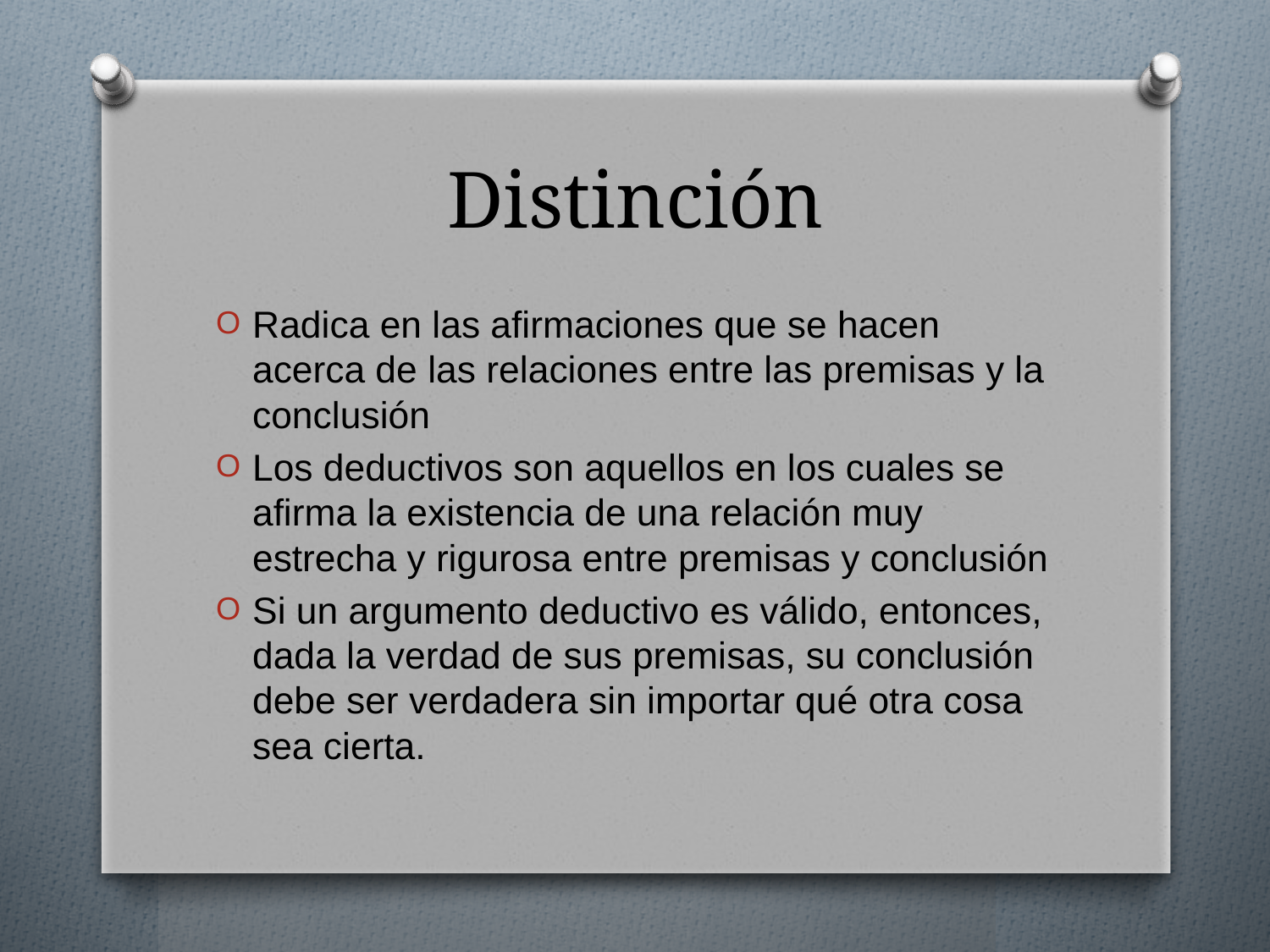

# Distinción
Radica en las afirmaciones que se hacen acerca de las relaciones entre las premisas y la conclusión
Los deductivos son aquellos en los cuales se afirma la existencia de una relación muy estrecha y rigurosa entre premisas y conclusión
Si un argumento deductivo es válido, entonces, dada la verdad de sus premisas, su conclusión debe ser verdadera sin importar qué otra cosa sea cierta.